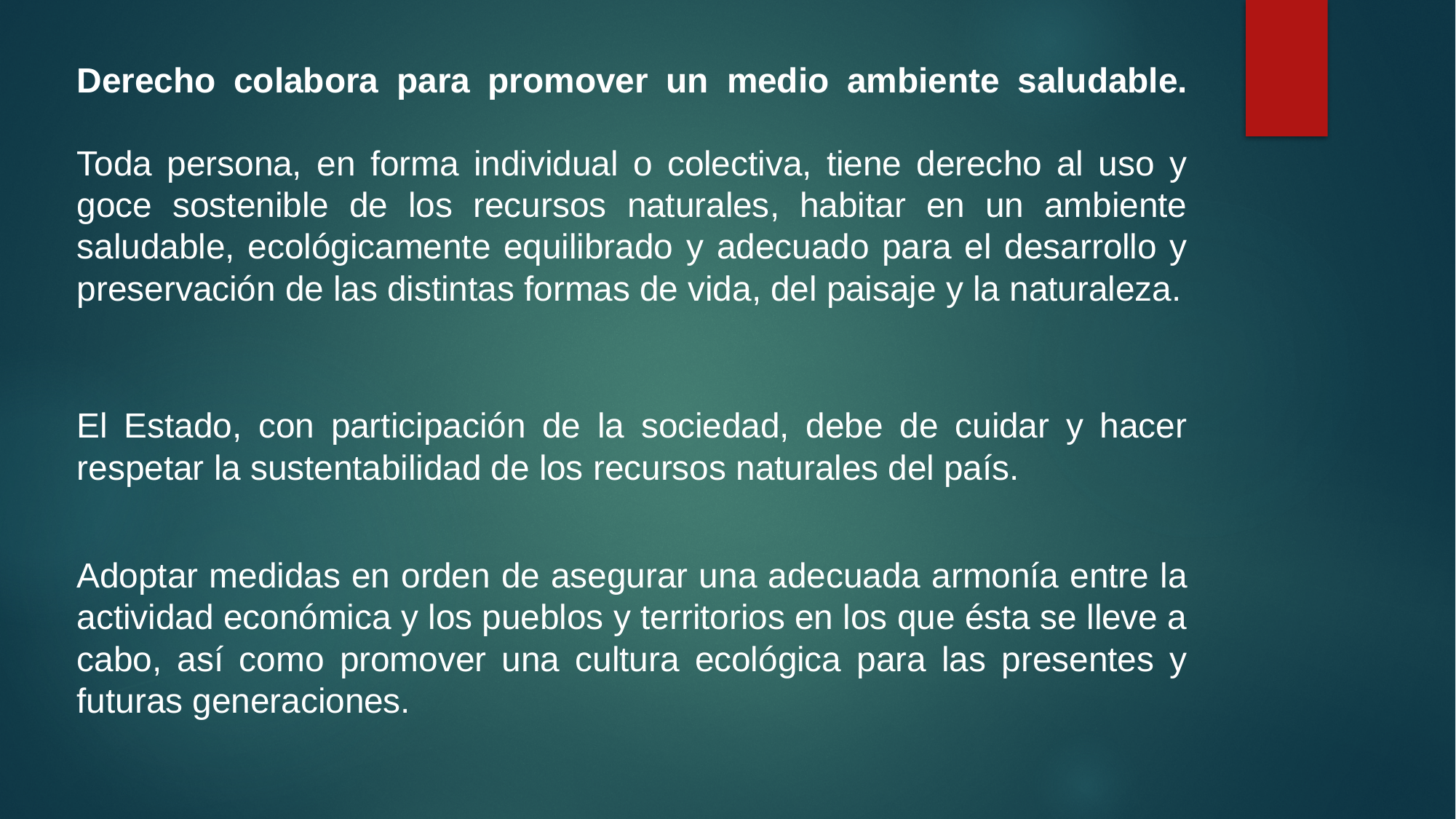

Derecho colabora para promover un medio ambiente saludable.
Toda persona, en forma individual o colectiva, tiene derecho al uso y goce sostenible de los recursos naturales, habitar en un ambiente saludable, ecológicamente equilibrado y adecuado para el desarrollo y preservación de las distintas formas de vida, del paisaje y la naturaleza.
El Estado, con participación de la sociedad, debe de cuidar y hacer respetar la sustentabilidad de los recursos naturales del país.

Adoptar medidas en orden de asegurar una adecuada armonía entre la actividad económica y los pueblos y territorios en los que ésta se lleve a cabo, así como promover una cultura ecológica para las presentes y futuras generaciones.